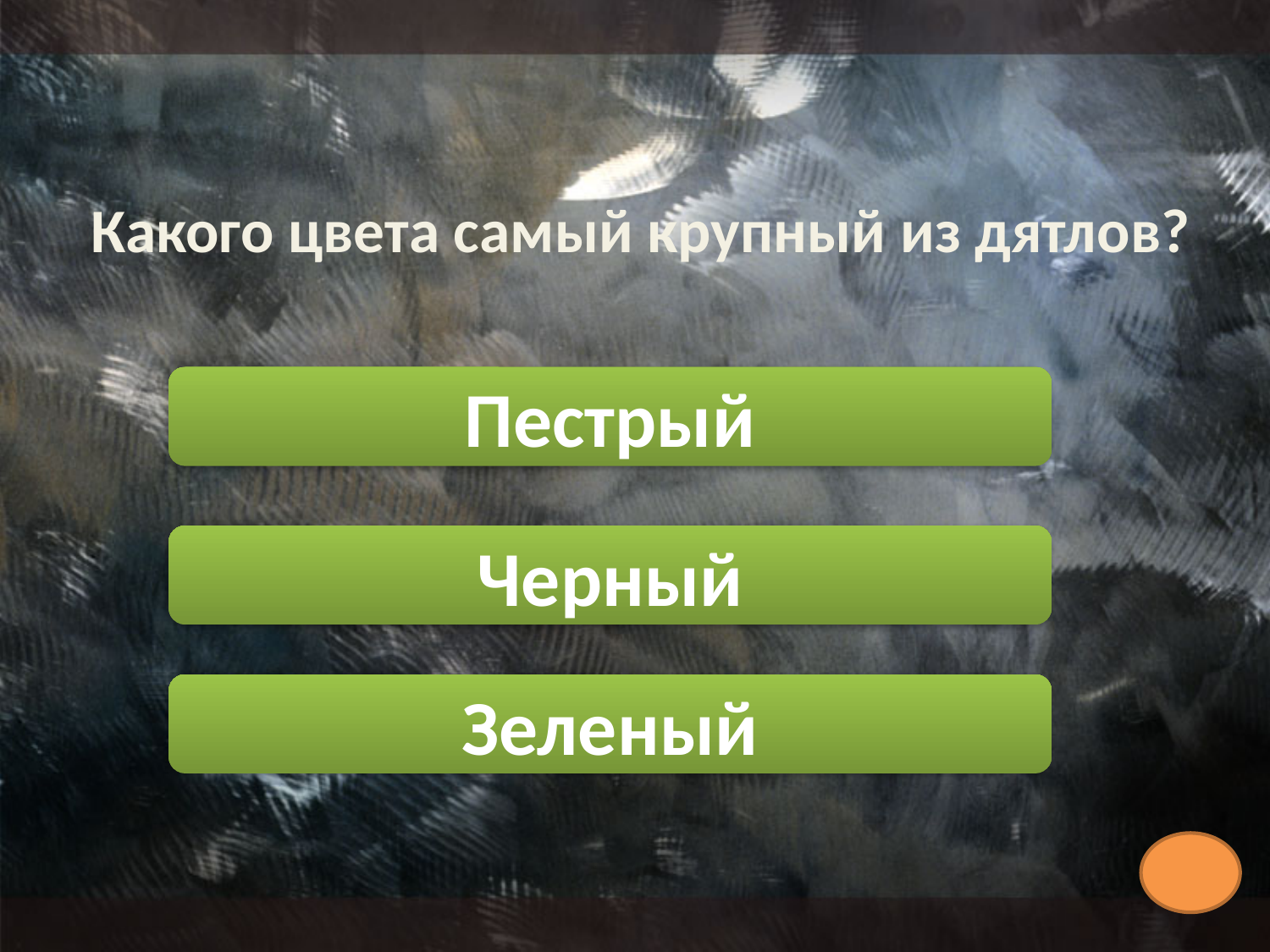

# Какого цвета самый крупный из дятлов?
Пестрый
Черный
Зеленый